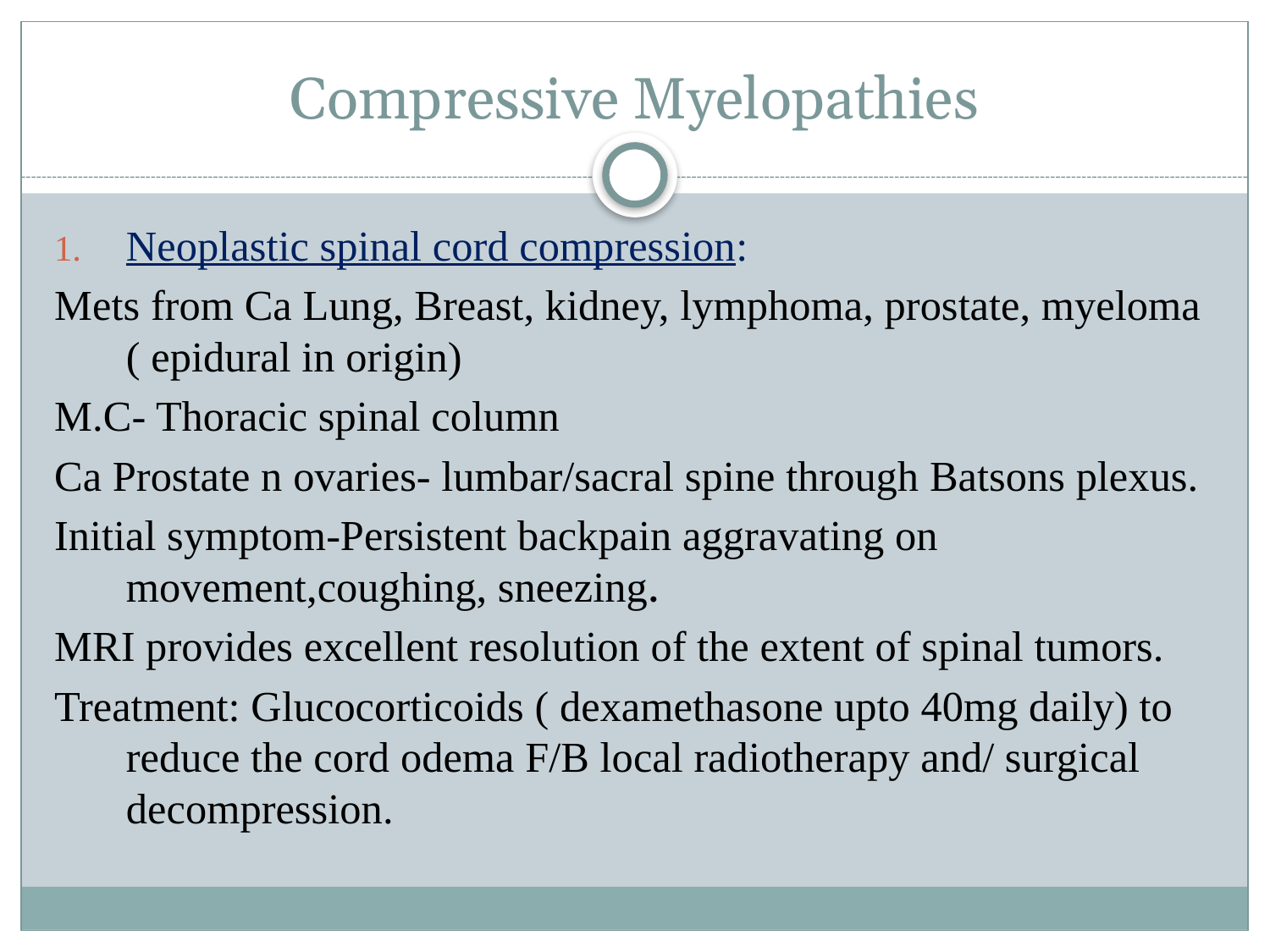

# Compressive Myelopathies
Neoplastic spinal cord compression:
Mets from Ca Lung, Breast, kidney, lymphoma, prostate, myeloma ( epidural in origin)
M.C- Thoracic spinal column
Ca Prostate n ovaries- lumbar/sacral spine through Batsons plexus.
Initial symptom-Persistent backpain aggravating on movement,coughing, sneezing.
MRI provides excellent resolution of the extent of spinal tumors.
Treatment: Glucocorticoids ( dexamethasone upto 40mg daily) to reduce the cord odema F/B local radiotherapy and/ surgical decompression.